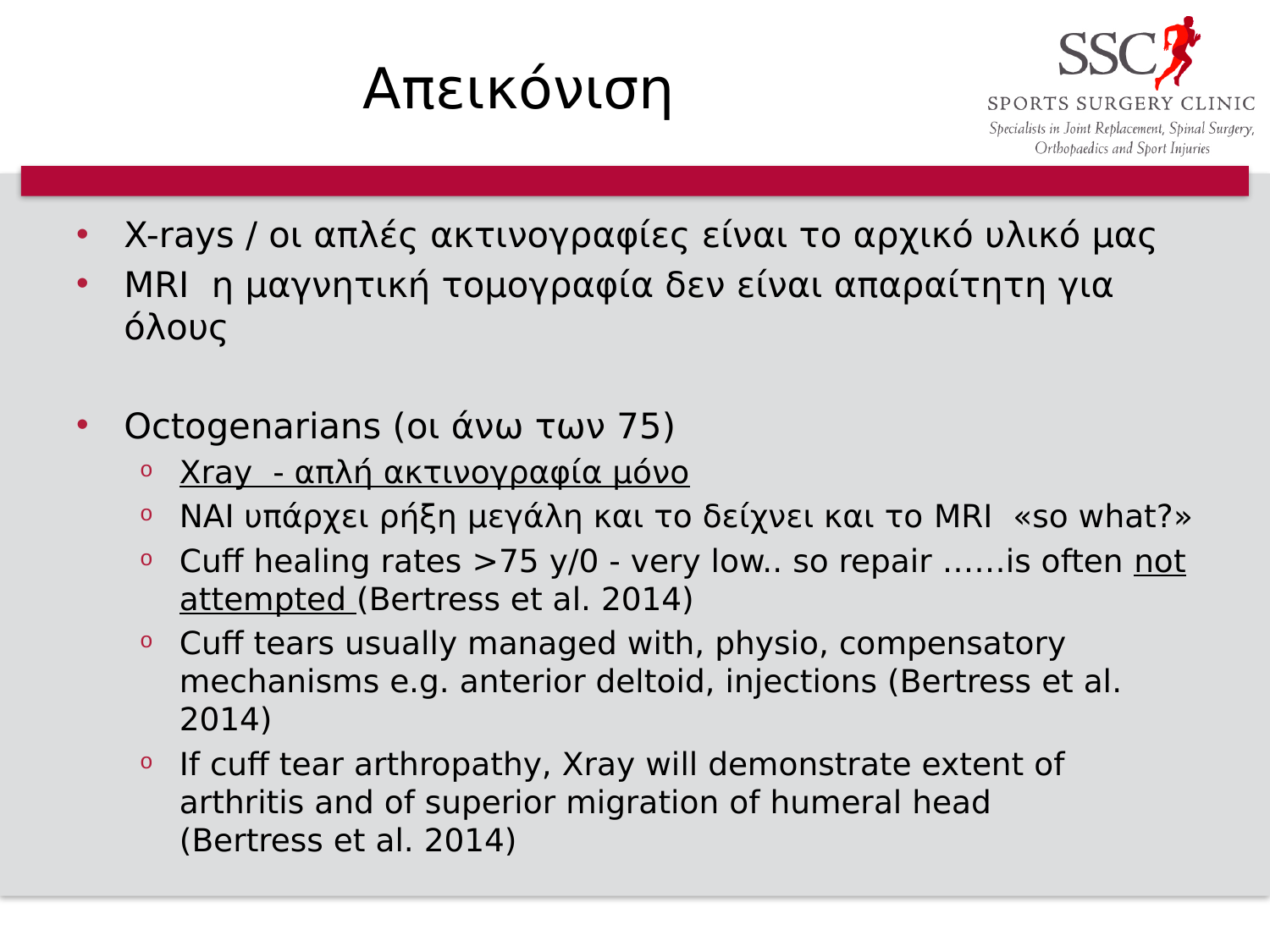

# Aπεικόνιση
X-rays / οι απλές ακτινογραφίες είναι το αρχικό υλικό μας
MRI  η μαγνητική τομογραφία δεν είναι απαραίτητη για όλους

Octogenarians (οι άνω των 75)
Xray  - απλή ακτινογραφία μόνο
ΝΑΙ υπάρχει ρήξη μεγάλη και το δείχνει και το MRI  «so what?»
Cuff healing rates >75 y/0 - very low.. so repair ……is often not attempted (Bertress et al. 2014)
Cuff tears usually managed with, physio, compensatory mechanisms e.g. anterior deltoid, injections (Bertress et al. 2014)
If cuff tear arthropathy, Xray will demonstrate extent of arthritis and of superior migration of humeral head                  (Bertress et al. 2014)